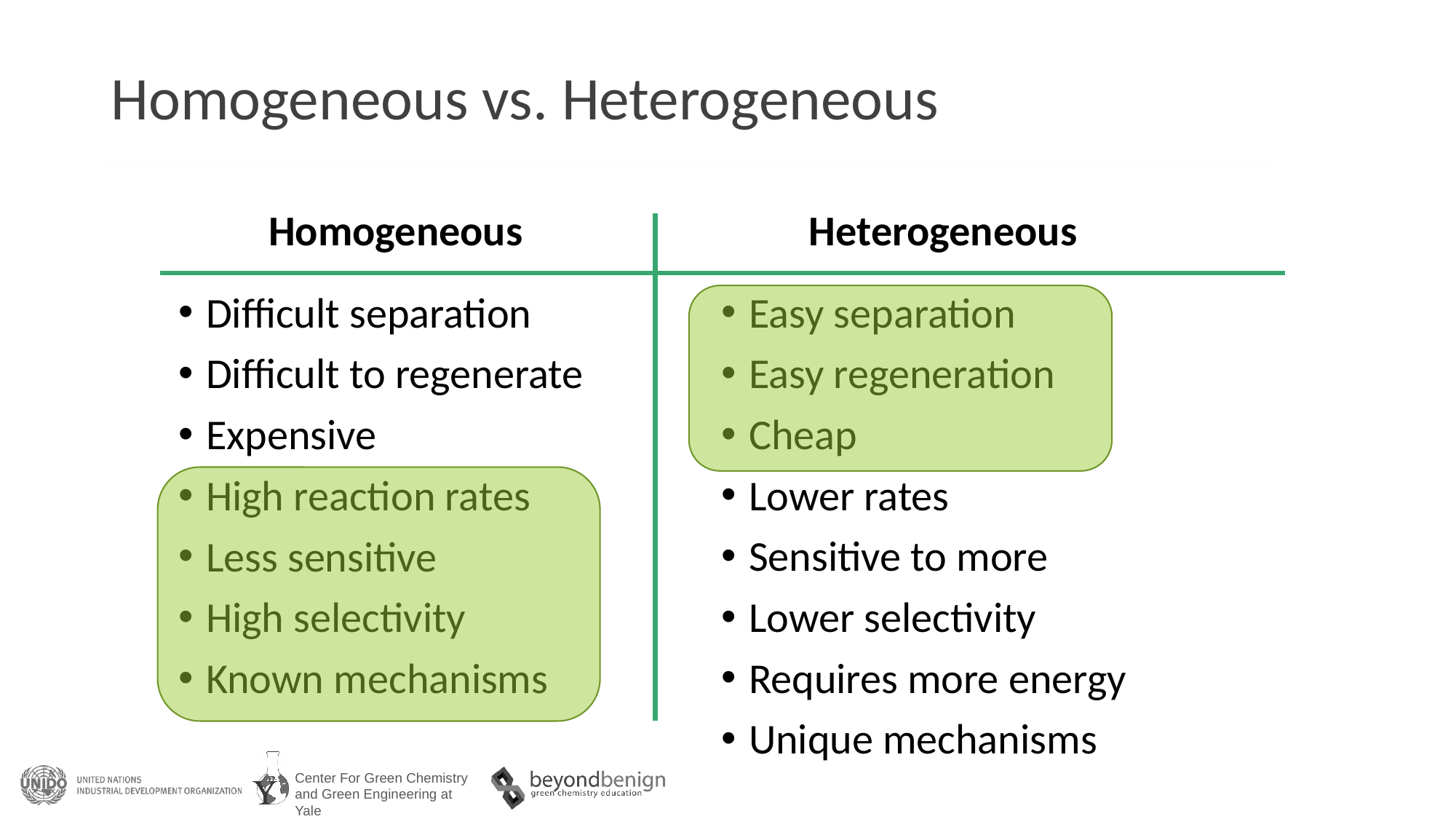

# Homogeneous vs. Heterogeneous
Homogeneous
Heterogeneous
Difficult separation
Difficult to regenerate
Expensive
High reaction rates
Less sensitive
High selectivity
Known mechanisms

Easy separation
Easy regeneration
Cheap
Lower rates
Sensitive to more
Lower selectivity
Requires more energy
Unique mechanisms